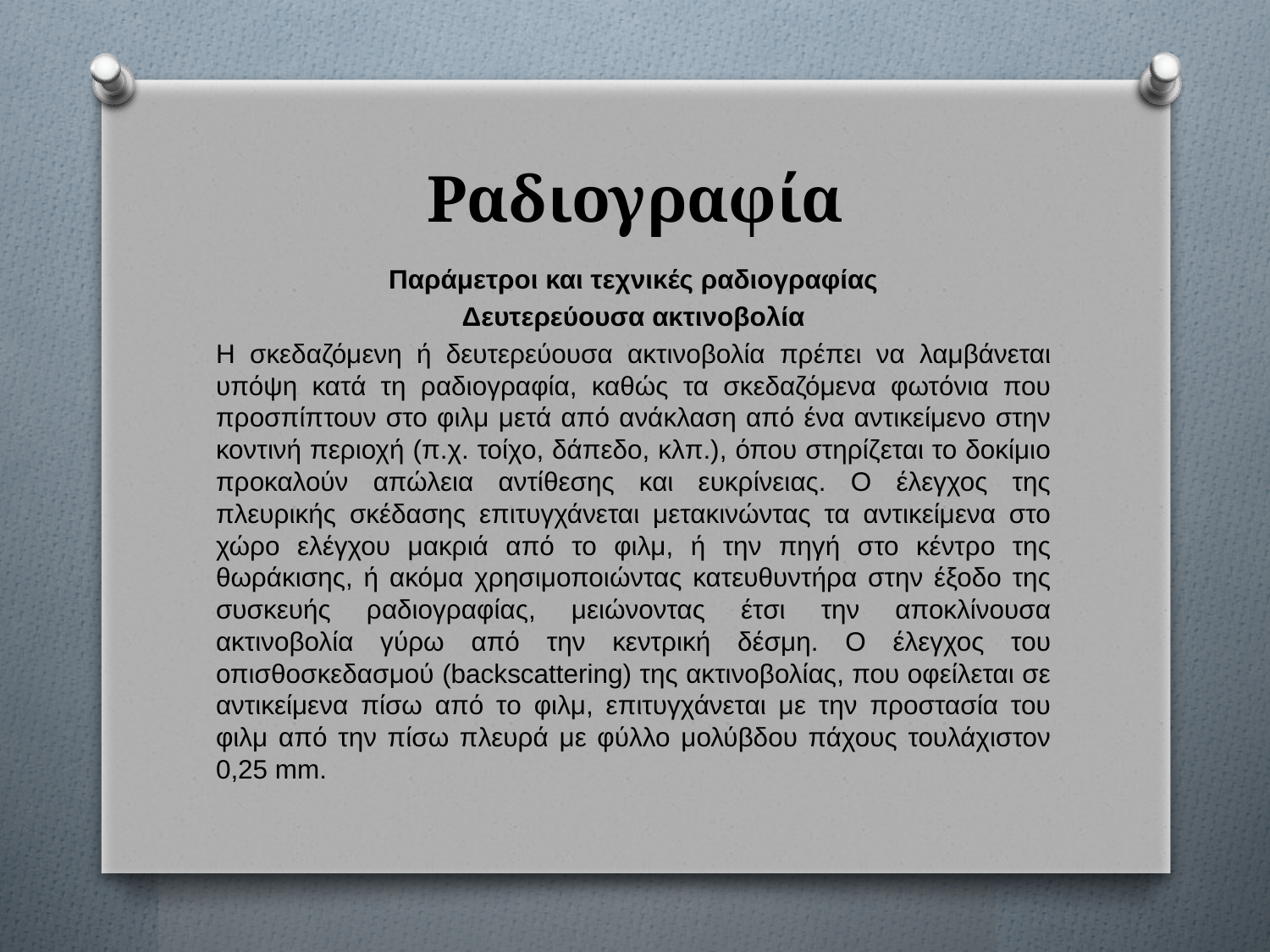

# Ραδιογραφία
Παράμετροι και τεχνικές ραδιογραφίας
Δευτερεύουσα ακτινοβολία
Η σκεδαζόμενη ή δευτερεύουσα ακτινοβολία πρέπει να λαμβάνεται υπόψη κατά τη ραδιογραφία, καθώς τα σκεδαζόμενα φωτόνια που προσπίπτουν στο φιλμ μετά από ανάκλαση από ένα αντικείμενο στην κοντινή περιοχή (π.χ. τοίχο, δάπεδο, κλπ.), όπου στηρίζεται το δοκίμιο προκαλούν απώλεια αντίθεσης και ευκρίνειας. Ο έλεγχος της πλευρικής σκέδασης επιτυγχάνεται μετακινώντας τα αντικείμενα στο χώρο ελέγχου μακριά από το φιλμ, ή την πηγή στο κέντρο της θωράκισης, ή ακόμα χρησιμοποιώντας κατευθυντήρα στην έξοδο της συσκευής ραδιογραφίας, μειώνοντας έτσι την αποκλίνουσα ακτινοβολία γύρω από την κεντρική δέσμη. Ο έλεγχος του οπισθοσκεδασμού (backscattering) της ακτινοβολίας, που οφείλεται σε αντικείμενα πίσω από το φιλμ, επιτυγχάνεται με την προστασία του φιλμ από την πίσω πλευρά με φύλλο μολύβδου πάχους τουλάχιστον 0,25 mm.